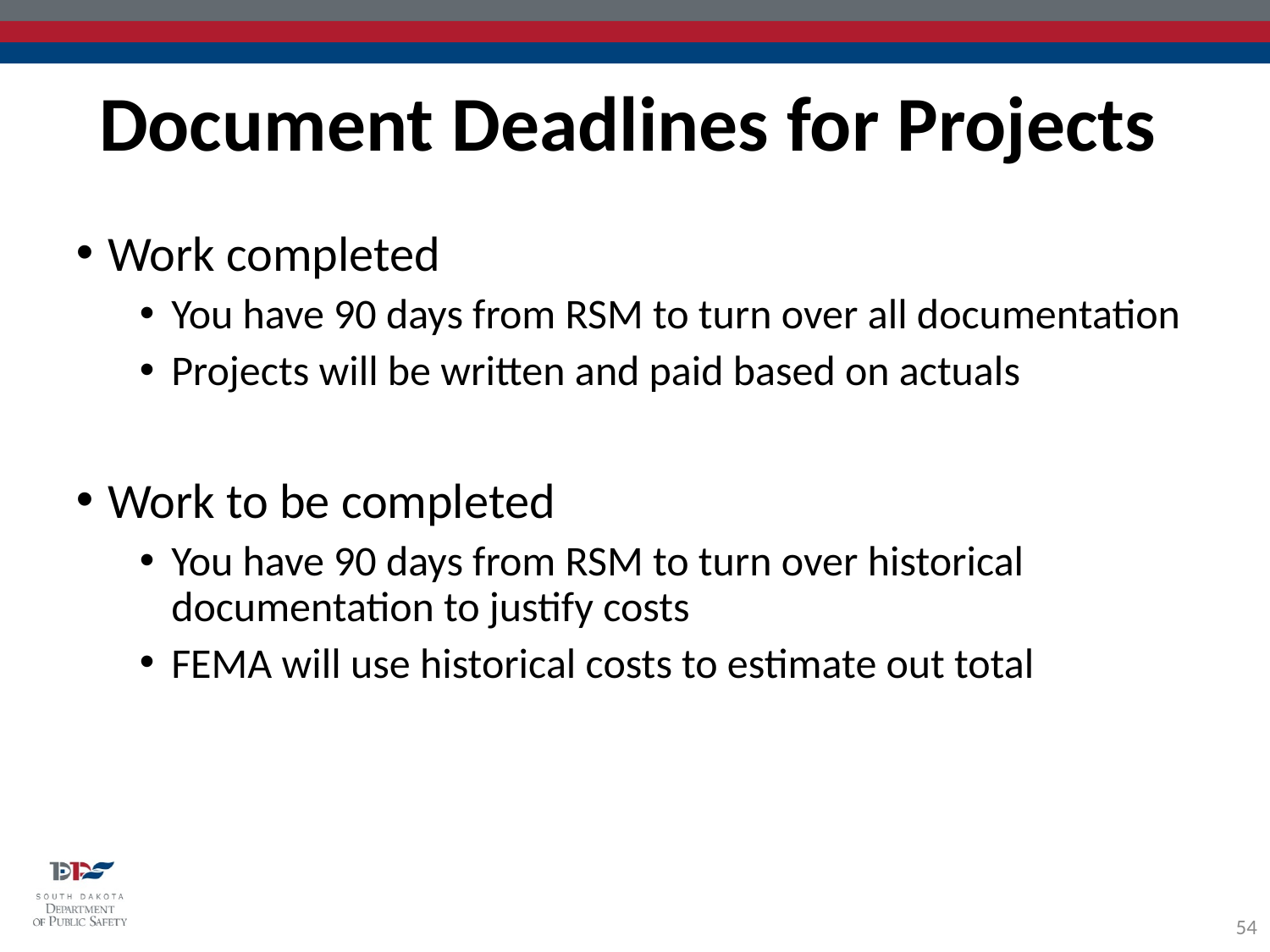

Document Deadlines for Projects
Work completed
You have 90 days from RSM to turn over all documentation
Projects will be written and paid based on actuals

Work to be completed
You have 90 days from RSM to turn over historical documentation to justify costs
FEMA will use historical costs to estimate out total
54